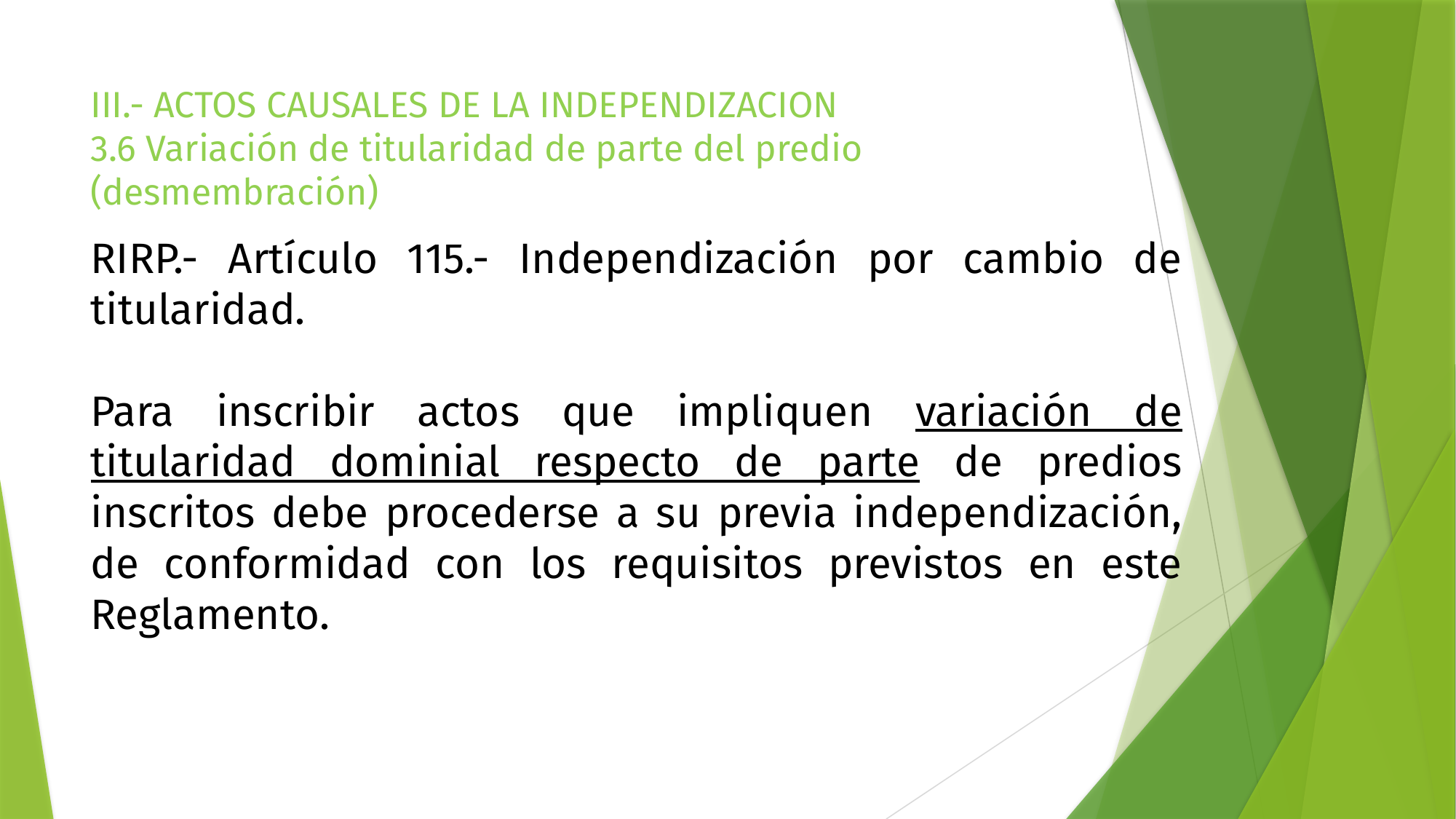

III.- ACTOS CAUSALES DE LA INDEPENDIZACION
3.6 Variación de titularidad de parte del predio (desmembración)
# RIRP.- Artículo 115.- Independización por cambio de titularidad. Para inscribir actos que impliquen variación de titularidad dominial respecto de parte de predios inscritos debe procederse a su previa independización, de conformidad con los requisitos previstos en este Reglamento.